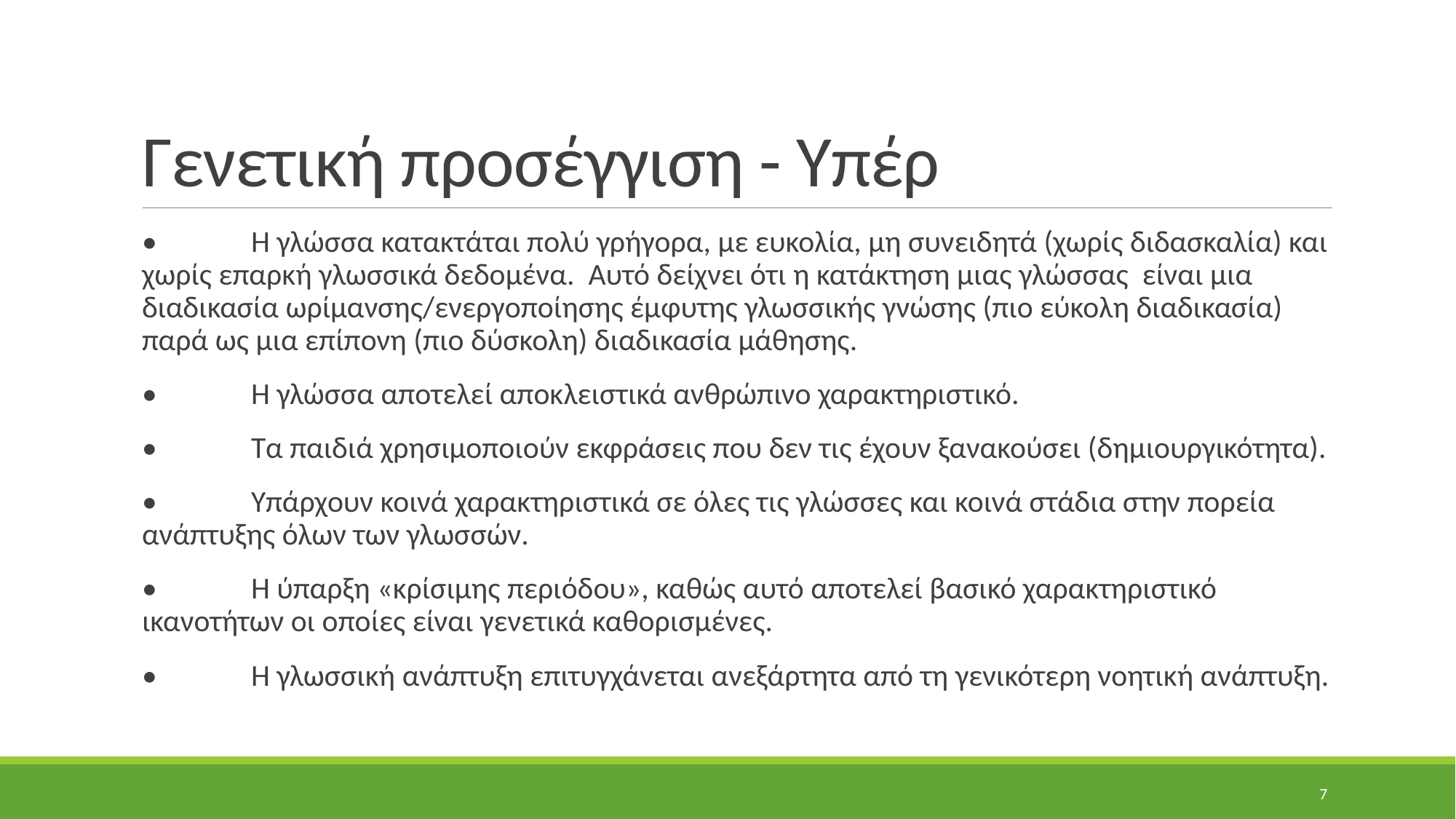

# Γενετική προσέγγιση - Υπέρ
•	Η γλώσσα κατακτάται πολύ γρήγορα, με ευκολία, μη συνειδητά (χωρίς διδασκαλία) και χωρίς επαρκή γλωσσικά δεδομένα.  Αυτό δείχνει ότι η κατάκτηση μιας γλώσσας  είναι μια διαδικασία ωρίμανσης/ενεργοποίησης έμφυτης γλωσσικής γνώσης (πιο εύκολη διαδικασία) παρά ως μια επίπονη (πιο δύσκολη) διαδικασία μάθησης.
•	Η γλώσσα αποτελεί αποκλειστικά ανθρώπινο χαρακτηριστικό.
•	Τα παιδιά χρησιμοποιούν εκφράσεις που δεν τις έχουν ξανακούσει (δημιουργικότητα).
•	Υπάρχουν κοινά χαρακτηριστικά σε όλες τις γλώσσες και κοινά στάδια στην πορεία ανάπτυξης όλων των γλωσσών.
•	Η ύπαρξη «κρίσιμης περιόδου», καθώς αυτό αποτελεί βασικό χαρακτηριστικό ικανοτήτων οι οποίες είναι γενετικά καθορισμένες.
•	Η γλωσσική ανάπτυξη επιτυγχάνεται ανεξάρτητα από τη γενικότερη νοητική ανάπτυξη.

7